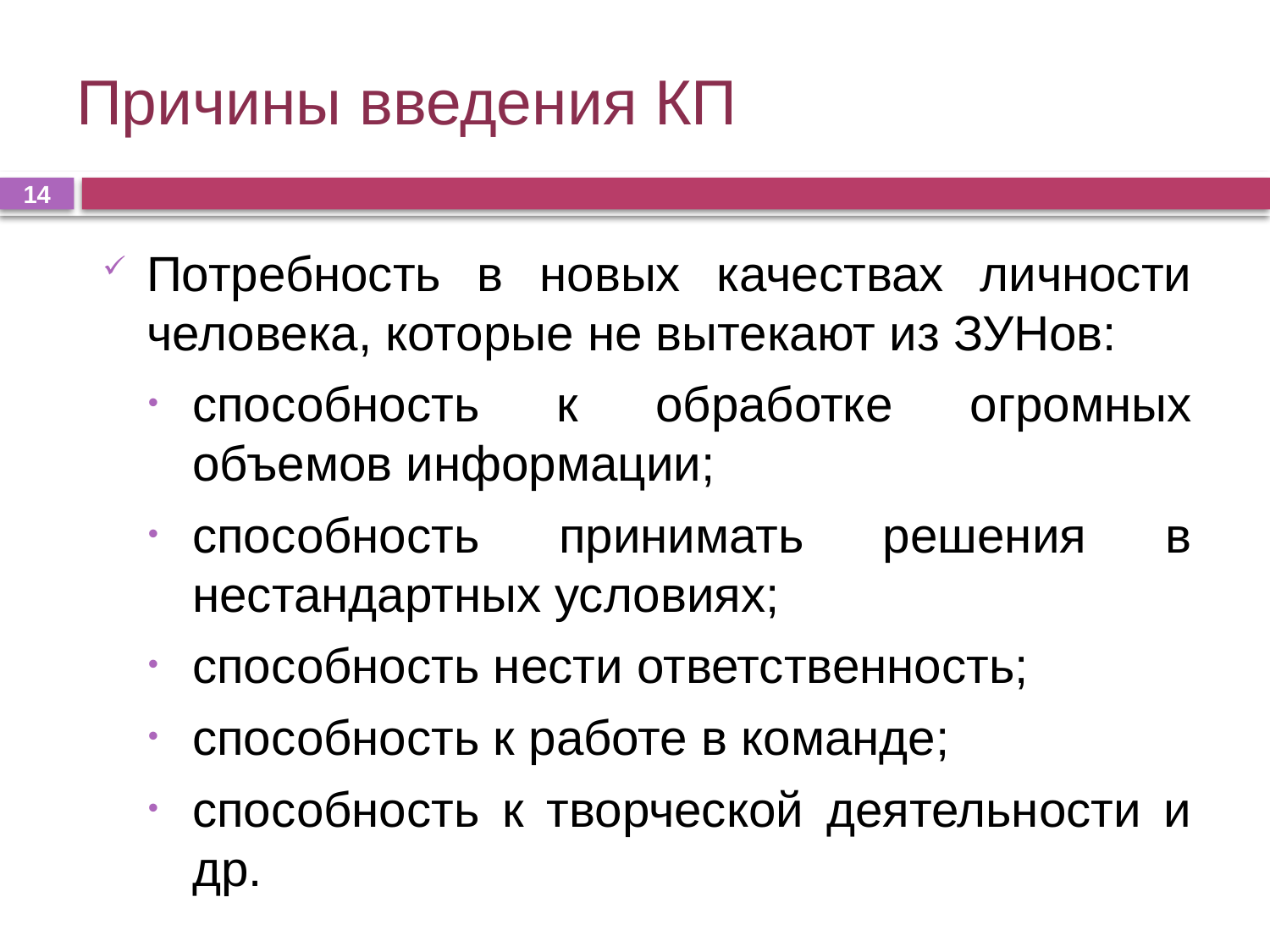

# Причины введения КП
14
Потребность в новых качествах личности человека, которые не вытекают из ЗУНов:
способность к обработке огромных объемов информации;
способность принимать решения в нестандартных условиях;
способность нести ответственность;
способность к работе в команде;
способность к творческой деятельности и др.